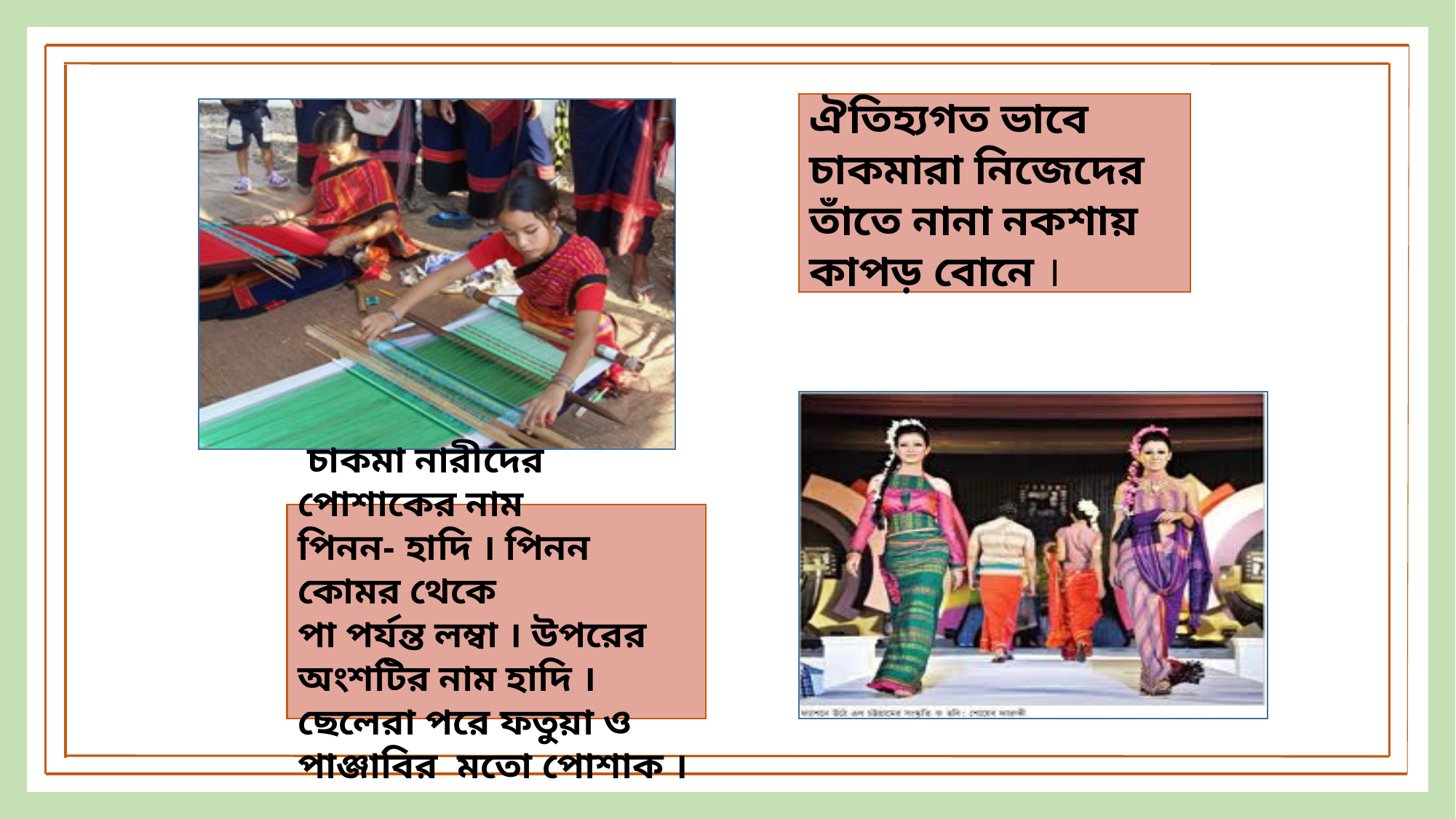

ঐতিহ্যগত ভাবে চাকমারা নিজেদের তাঁতে নানা নকশায় কাপড় বোনে ।

 চাকমা নারীদের পোশাকের নাম
পিনন- হাদি । পিনন কোমর থেকে
পা পর্যন্ত লম্বা । উপরের অংশটির নাম হাদি । ছেলেরা পরে ফতুয়া ও
পাঞ্জাবির  মতো পোশাক ।